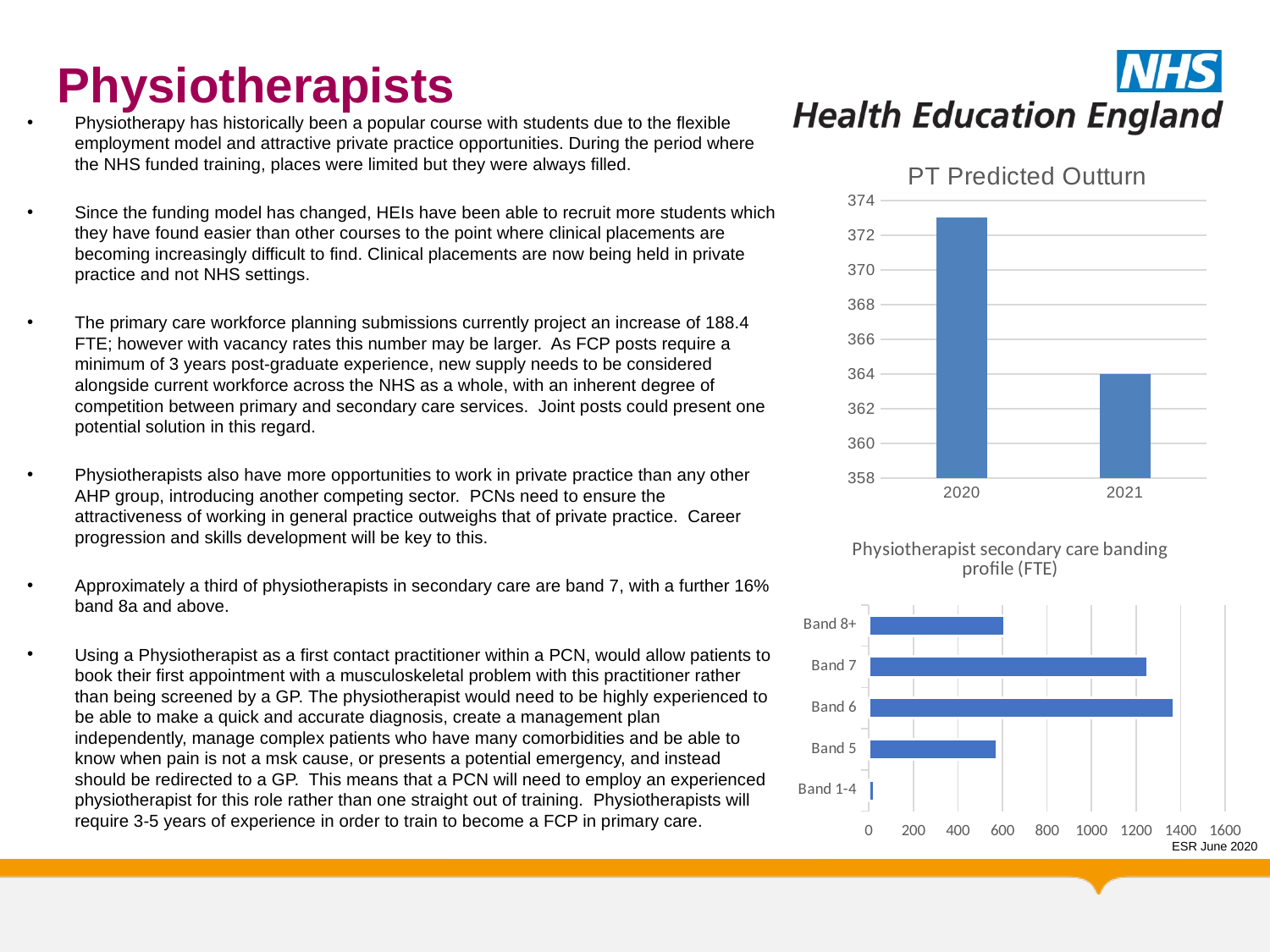

# Physiotherapists
Physiotherapy has historically been a popular course with students due to the flexible employment model and attractive private practice opportunities. During the period where the NHS funded training, places were limited but they were always filled.

Since the funding model has changed, HEIs have been able to recruit more students which they have found easier than other courses to the point where clinical placements are becoming increasingly difficult to find. Clinical placements are now being held in private practice and not NHS settings.

The primary care workforce planning submissions currently project an increase of 188.4 FTE; however with vacancy rates this number may be larger.  As FCP posts require a minimum of 3 years post-graduate experience, new supply needs to be considered alongside current workforce across the NHS as a whole, with an inherent degree of competition between primary and secondary care services.  Joint posts could present one potential solution in this regard.

Physiotherapists also have more opportunities to work in private practice than any other AHP group, introducing another competing sector.  PCNs need to ensure the attractiveness of working in general practice outweighs that of private practice.  Career progression and skills development will be key to this.

Approximately a third of physiotherapists in secondary care are band 7, with a further 16% band 8a and above.

Using a Physiotherapist as a first contact practitioner within a PCN, would allow patients to book their first appointment with a musculoskeletal problem with this practitioner rather than being screened by a GP. The physiotherapist would need to be highly experienced to be able to make a quick and accurate diagnosis, create a management plan independently, manage complex patients who have many comorbidities and be able to know when pain is not a msk cause, or presents a potential emergency, and instead should be redirected to a GP.  This means that a PCN will need to employ an experienced physiotherapist for this role rather than one straight out of training.  Physiotherapists will require 3-5 years of experience in order to train to become a FCP in primary care.

### Chart: PT Predicted Outturn

| Category |  |
|---|---|
| 2020 | 373.0 |
| 2021 | 364.0 |

### Chart: Physiotherapist secondary care banding profile (FTE)

| Category | 2019-SEP |
|---|---|
| Band 1-4 | 26.0 |
| Band 5 | 577.0 |
| Band 6 | 1370.0 |
| Band 7 | 1252.0 |
| Band 8+ | 609.0 |
ESR June 2020